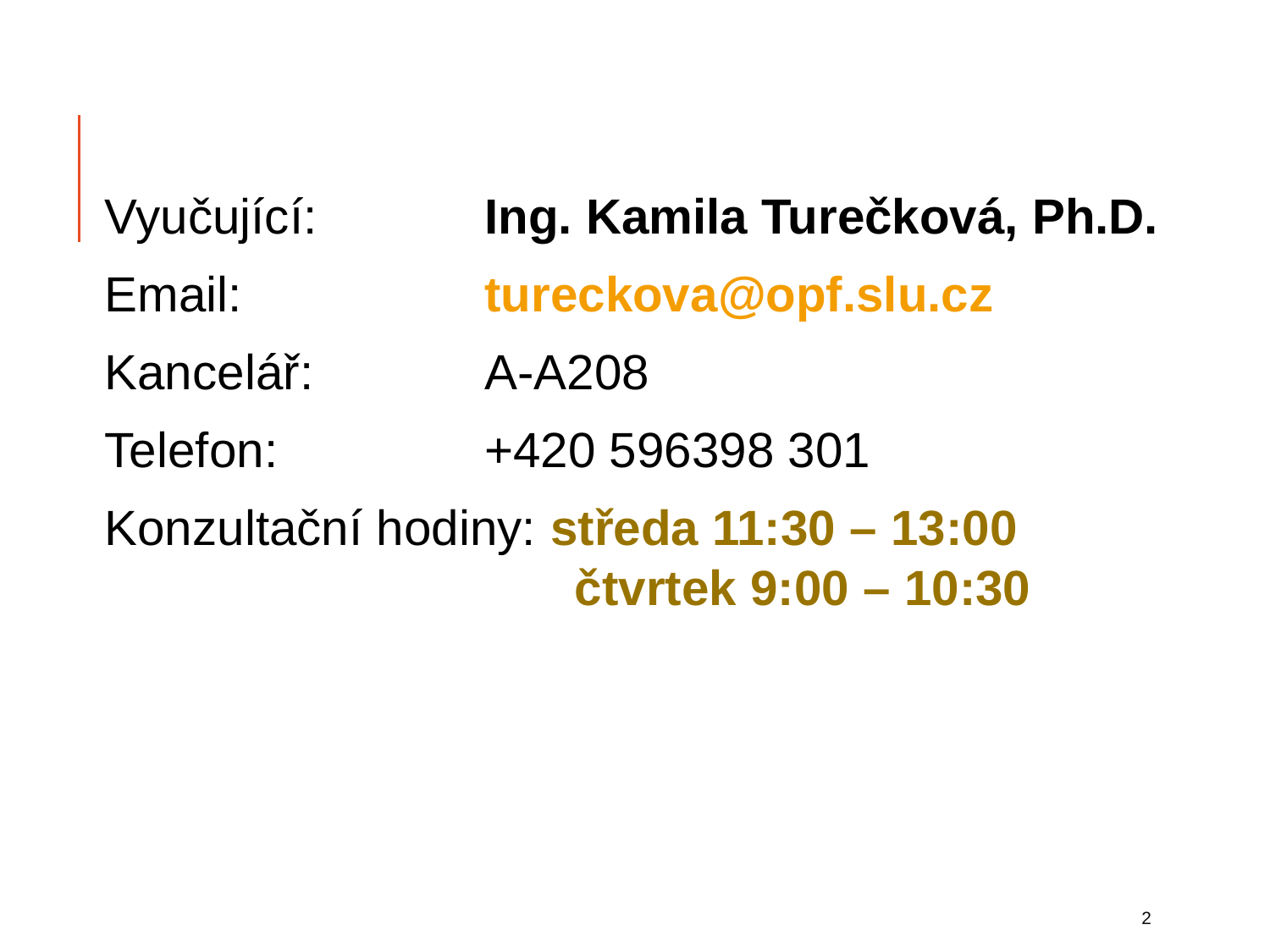

Vyučující:		Ing. Kamila Turečková, Ph.D.
Email: 		tureckova@opf.slu.cz
Kancelář: 		A-A208
Telefon: 		+420 596398 301
Konzultační hodiny: středa 11:30 – 13:00
	   čtvrtek 9:00 – 10:30

2